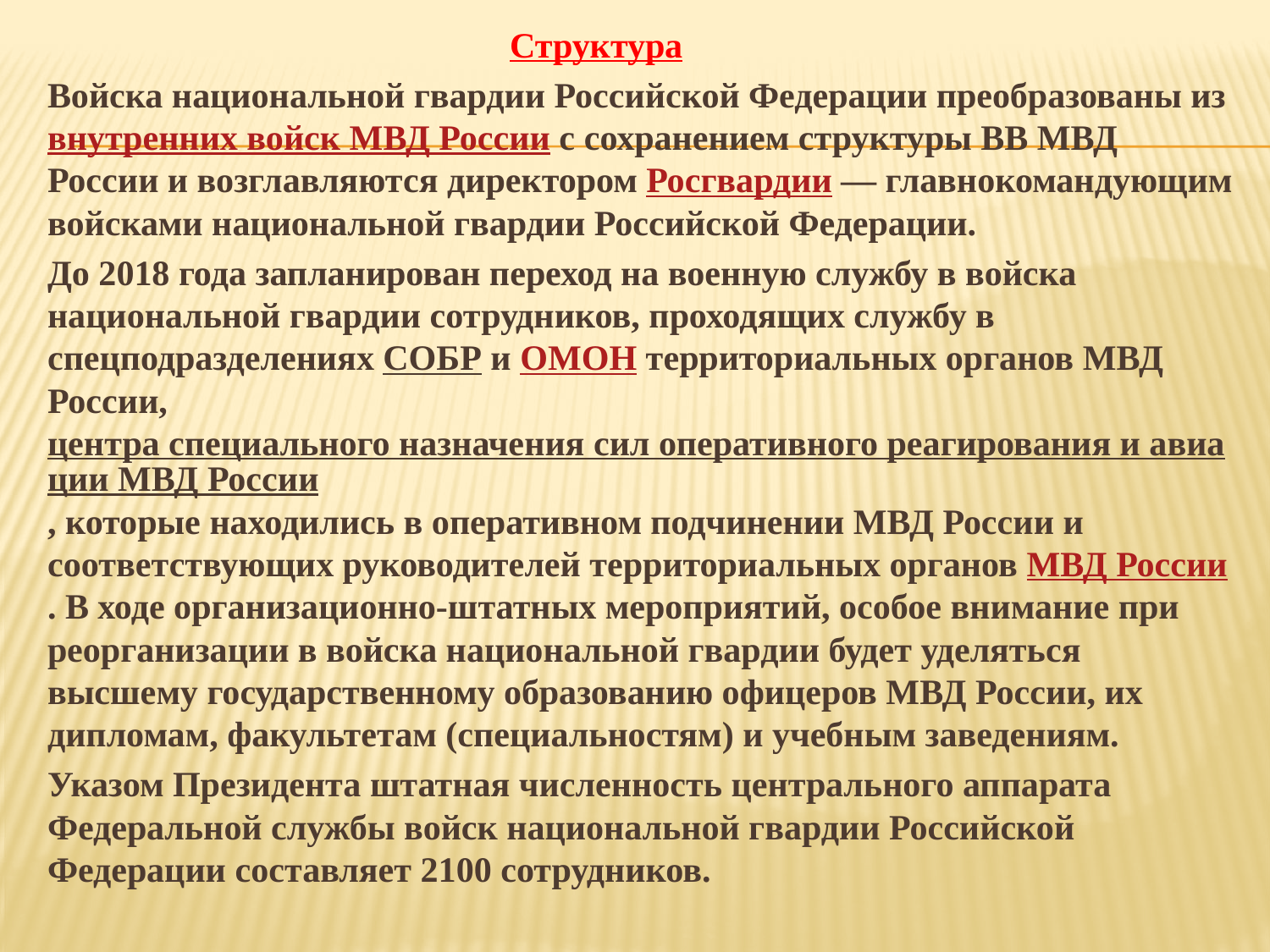

Структура
Войска национальной гвардии Российской Федерации преобразованы из внутренних войск МВД России с сохранением структуры ВВ МВД России и возглавляются директором Росгвардии — главнокомандующим войсками национальной гвардии Российской Федерации.
До 2018 года запланирован переход на военную службу в войска национальной гвардии сотрудников, проходящих службу в спецподразделениях СОБР и ОМОН территориальных органов МВД России, центра специального назначения сил оперативного реагирования и авиации МВД России, которые находились в оперативном подчинении МВД России и соответствующих руководителей территориальных органов МВД России. В ходе организационно-штатных мероприятий, особое внимание при реорганизации в войска национальной гвардии будет уделяться высшему государственному образованию офицеров МВД России, их дипломам, факультетам (специальностям) и учебным заведениям.
Указом Президента штатная численность центрального аппарата Федеральной службы войск национальной гвардии Российской Федерации составляет 2100 сотрудников.